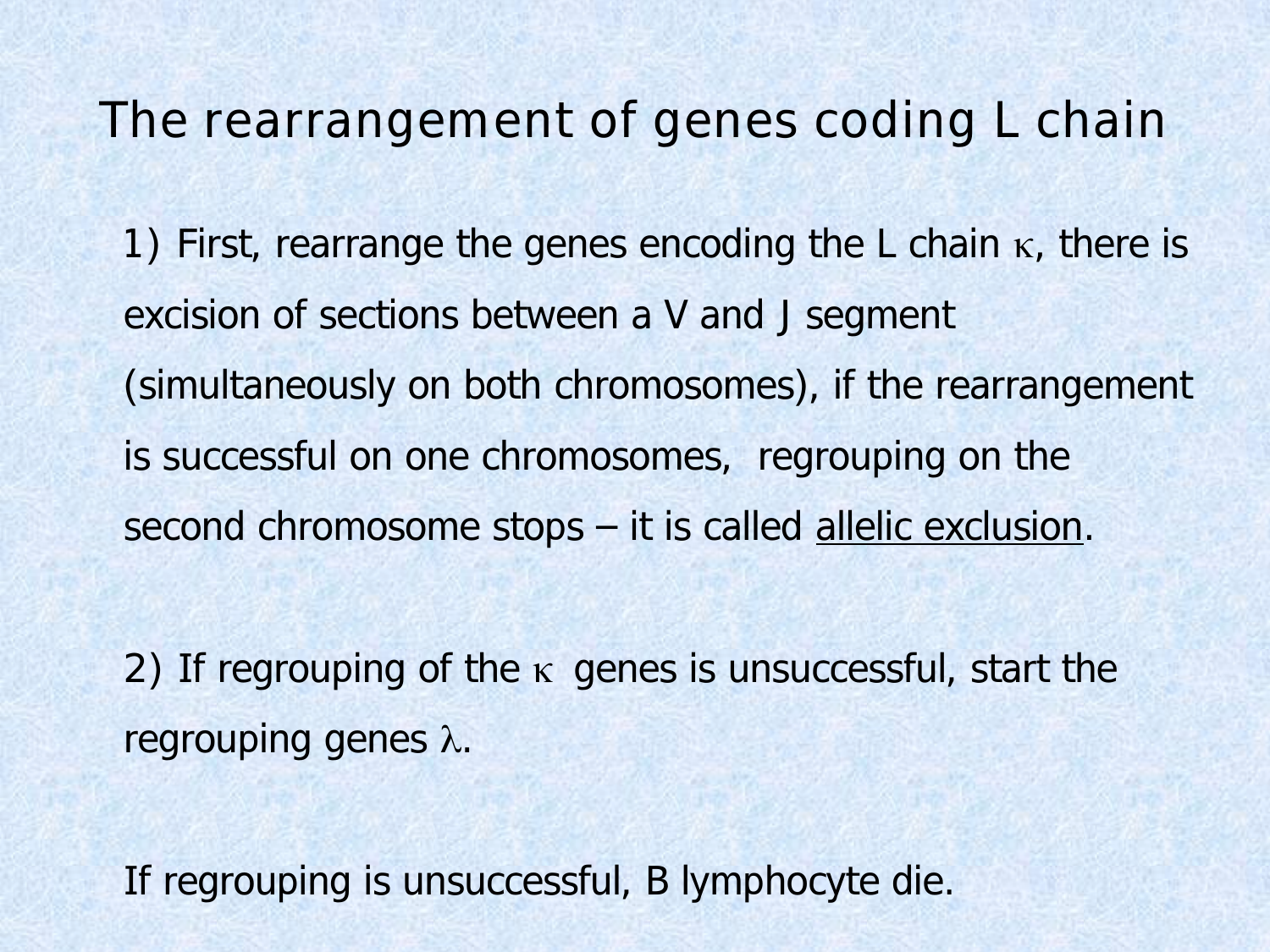

# The rearrangement of genes coding L chain
    1) First, rearrange the genes encoding the L chain κ, there is excision of sections between a V and J segment (simultaneously on both chromosomes), if the rearrangement is successful on one chromosomes,  regrouping on the second chromosome stops – it is called allelic exclusion.
2) If regrouping of the κ genes is unsuccessful, start the regrouping genes λ.
If regrouping is unsuccessful, B lymphocyte die.